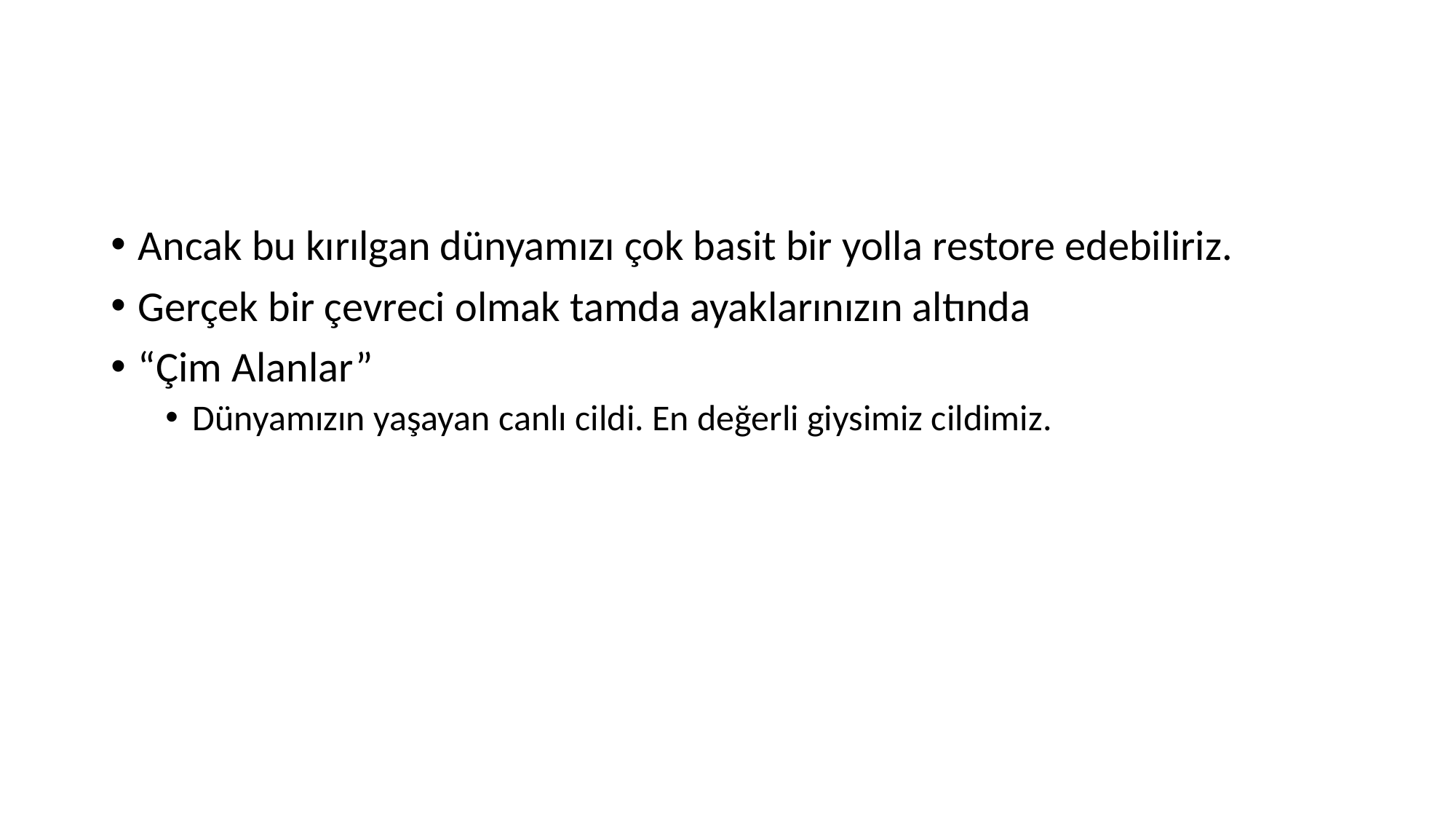

#
Ancak bu kırılgan dünyamızı çok basit bir yolla restore edebiliriz.
Gerçek bir çevreci olmak tamda ayaklarınızın altında
“Çim Alanlar”
Dünyamızın yaşayan canlı cildi. En değerli giysimiz cildimiz.